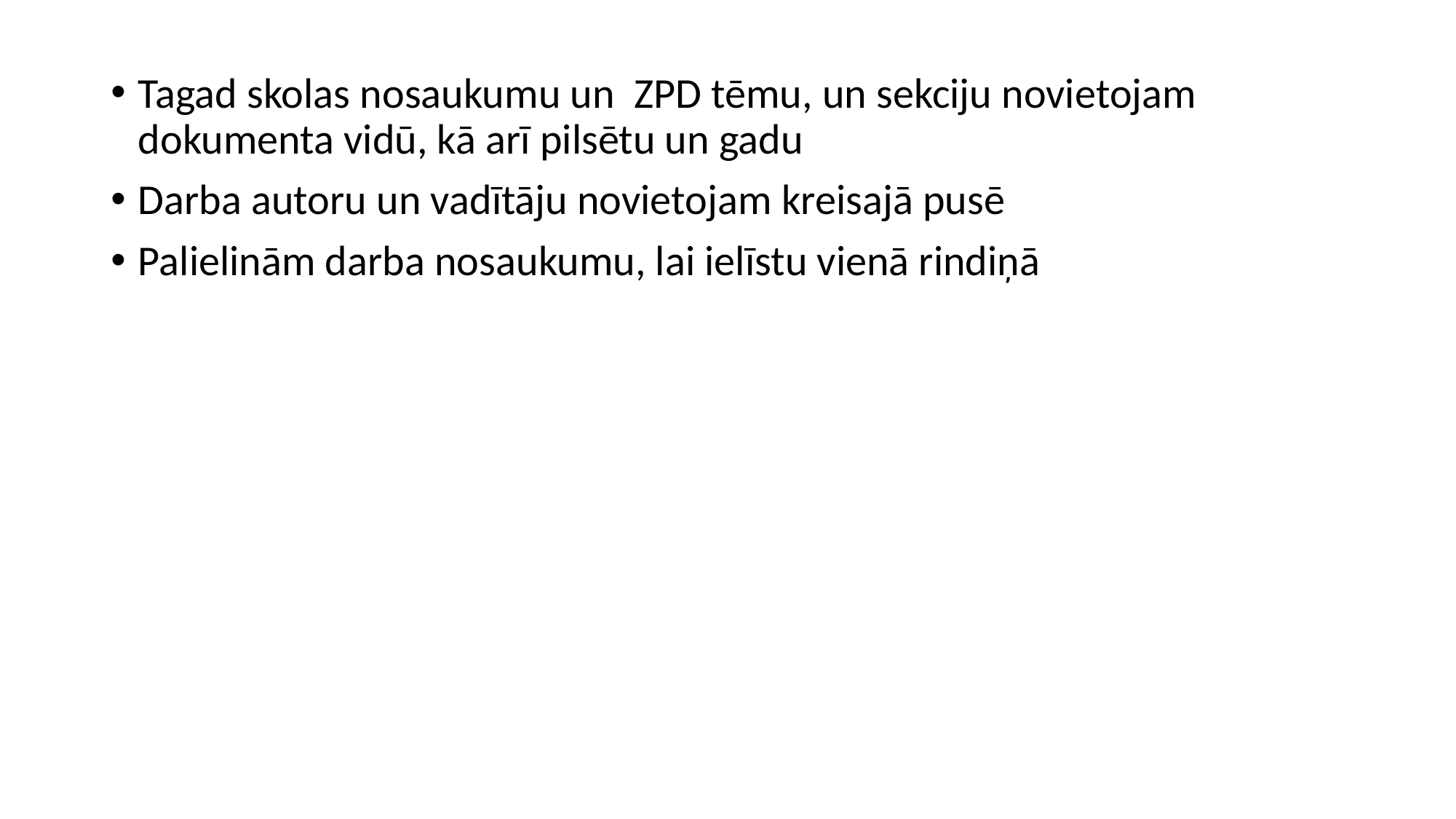

Tagad skolas nosaukumu un  ZPD tēmu, un sekciju novietojam dokumenta vidū, kā arī pilsētu un gadu
Darba autoru un vadītāju novietojam kreisajā pusē
Palielinām darba nosaukumu, lai ielīstu vienā rindiņā